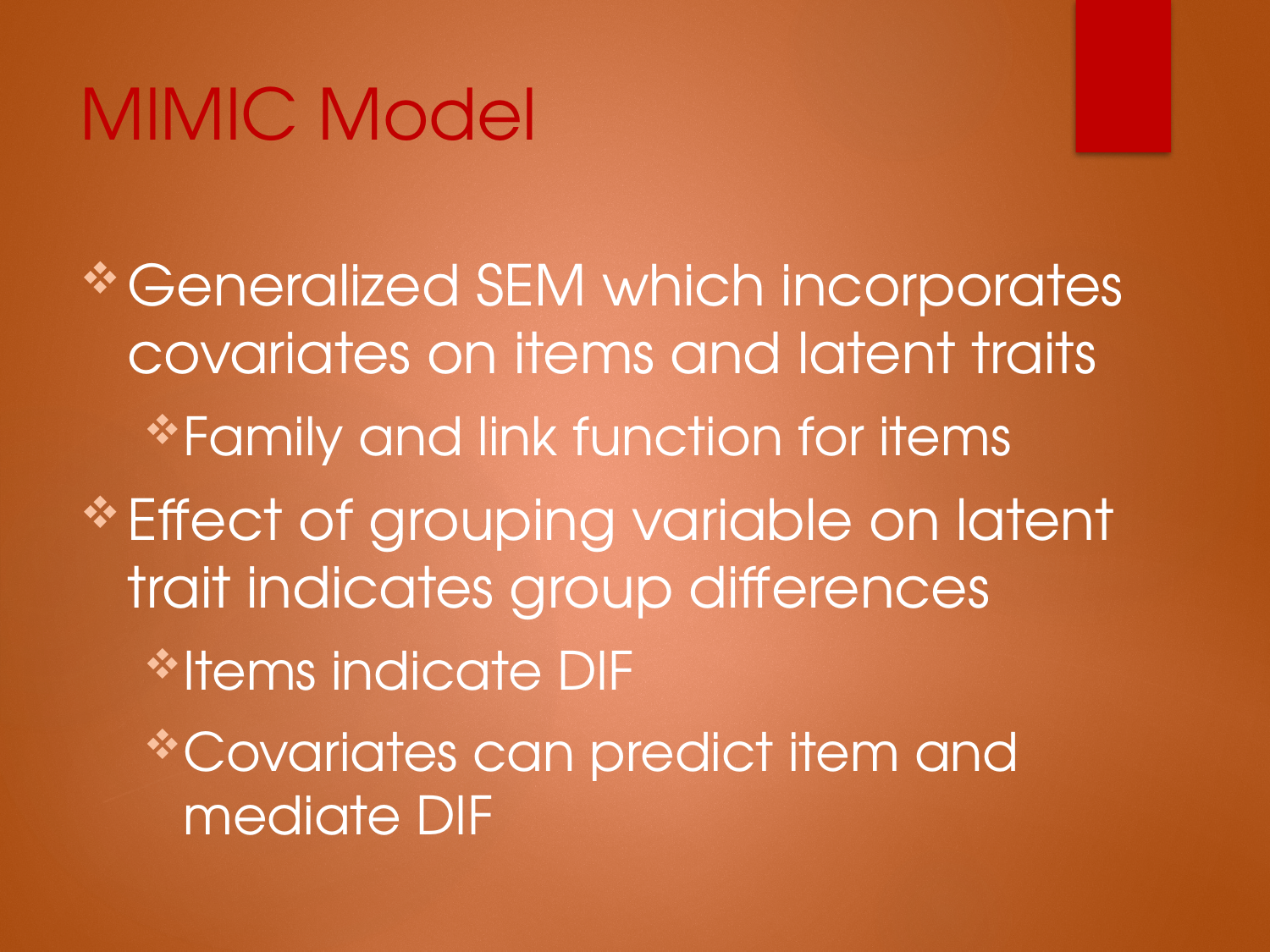

# MIMIC Model
Generalized SEM which incorporates covariates on items and latent traits
Family and link function for items
Effect of grouping variable on latent trait indicates group differences
Items indicate DIF
Covariates can predict item and mediate DIF